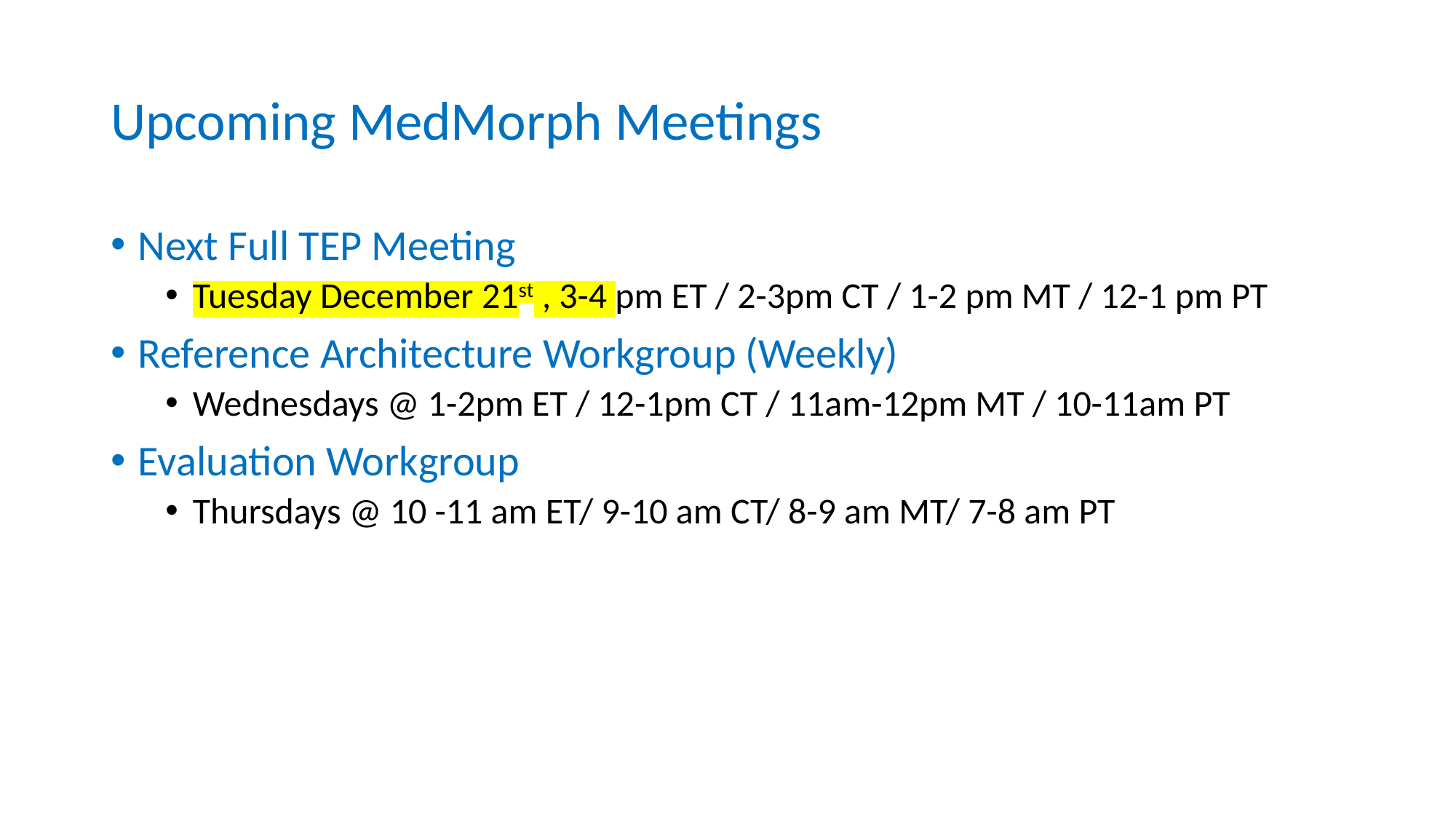

# Upcoming MedMorph Meetings
Next Full TEP Meeting
Tuesday December 21st , 3-4 pm ET / 2-3pm CT / 1-2 pm MT / 12-1 pm PT
Reference Architecture Workgroup (Weekly)
Wednesdays @ 1-2pm ET / 12-1pm CT / 11am-12pm MT / 10-11am PT
Evaluation Workgroup
Thursdays @ 10 -11 am ET/ 9-10 am CT/ 8-9 am MT/ 7-8 am PT